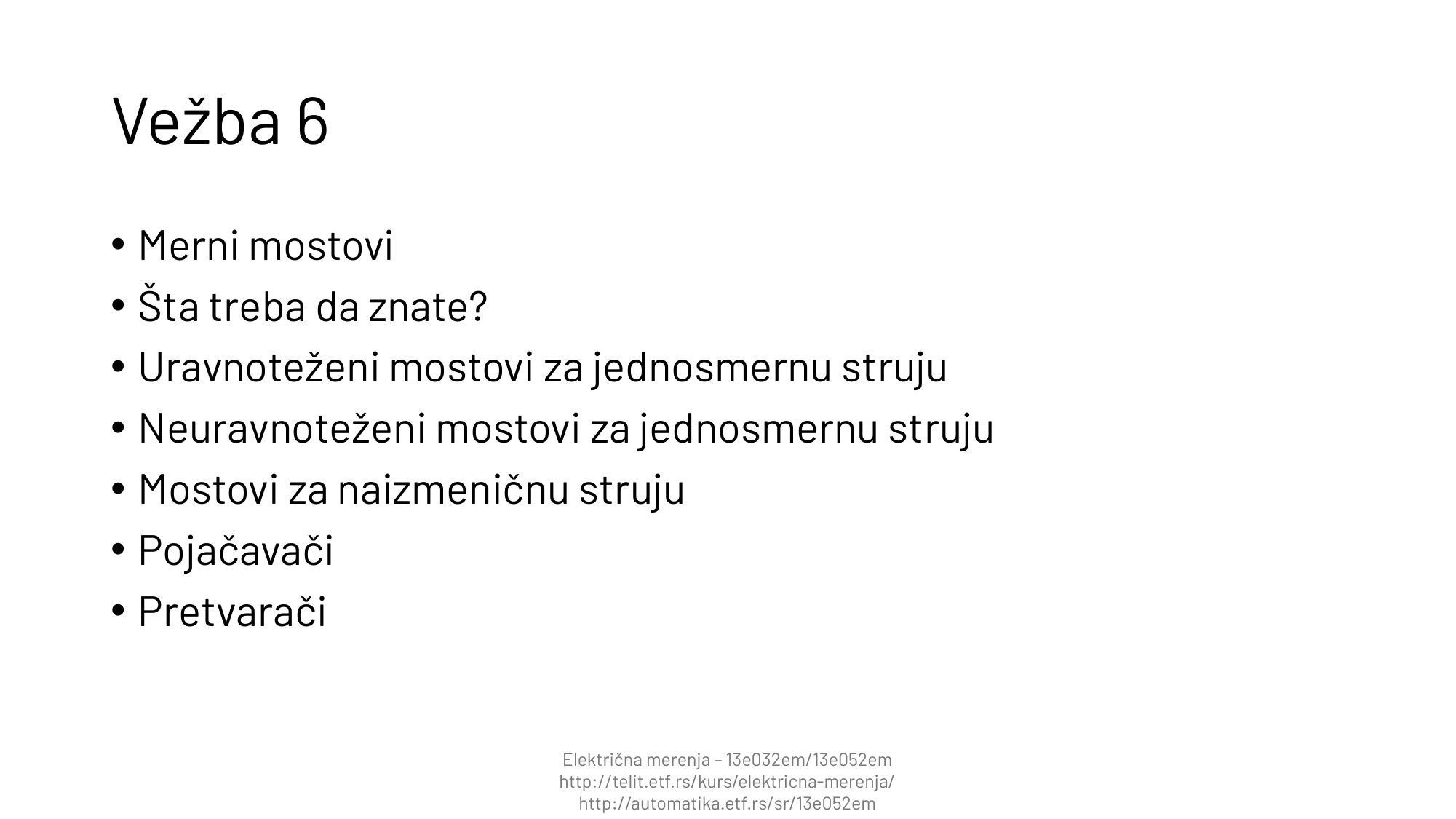

# Vežba 6
Merni mostovi
Šta treba da znate?
Uravnoteženi mostovi za jednosmernu struju
Neuravnoteženi mostovi za jednosmernu struju
Mostovi za naizmeničnu struju
Pojačavači
Pretvarači
Električna merenja – 13e032em/13e052em
http://telit.etf.rs/kurs/elektricna-merenja/
http://automatika.etf.rs/sr/13e052em